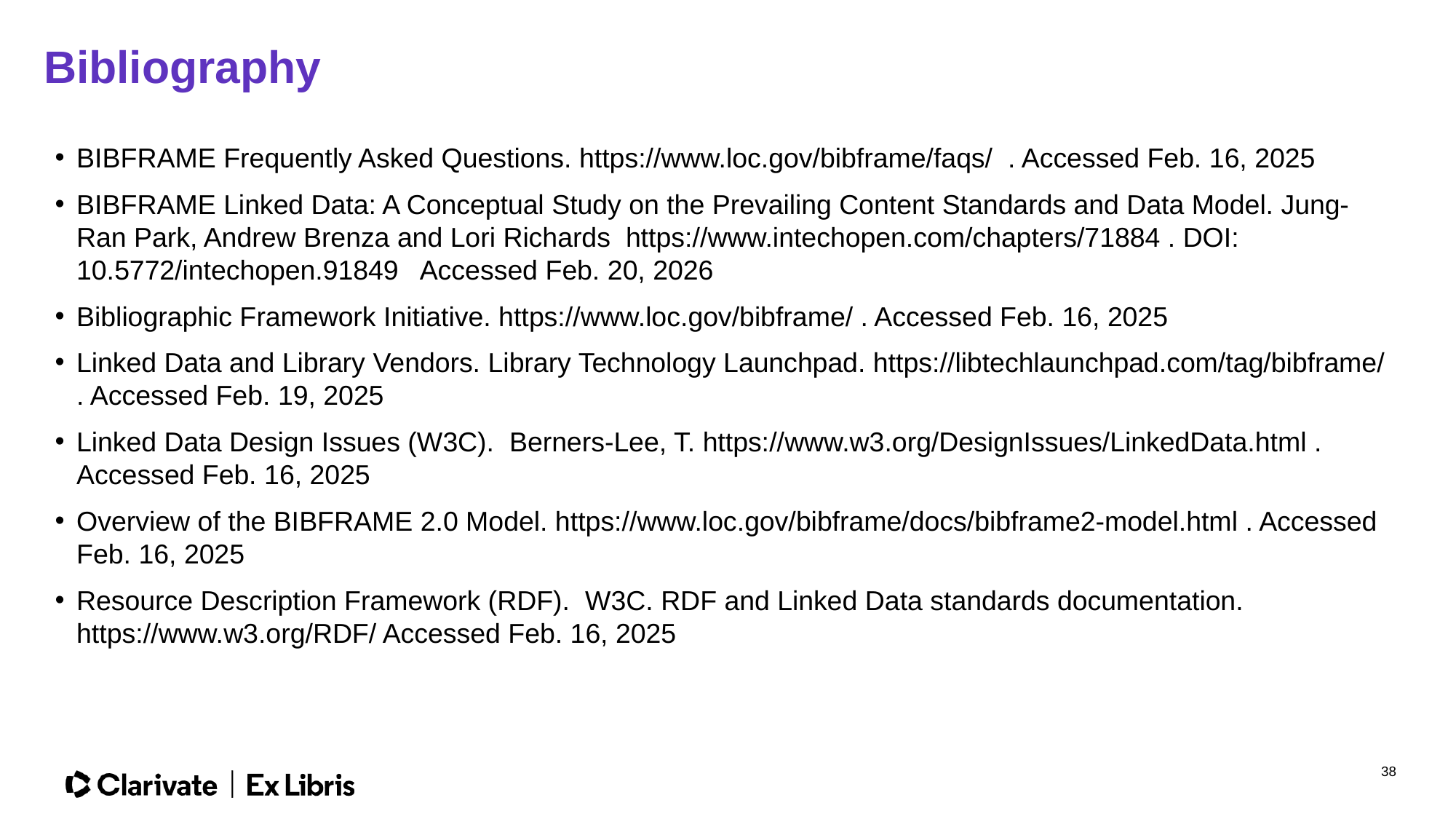

# Bibliography
BIBFRAME Frequently Asked Questions. https://www.loc.gov/bibframe/faqs/  . Accessed Feb. 16, 2025
BIBFRAME Linked Data: A Conceptual Study on the Prevailing Content Standards and Data Model. Jung-Ran Park, Andrew Brenza and Lori Richards  https://www.intechopen.com/chapters/71884 . DOI: 10.5772/intechopen.91849   Accessed Feb. 20, 2026
Bibliographic Framework Initiative. https://www.loc.gov/bibframe/ . Accessed Feb. 16, 2025
Linked Data and Library Vendors. Library Technology Launchpad. https://libtechlaunchpad.com/tag/bibframe/ . Accessed Feb. 19, 2025
Linked Data Design Issues (W3C).  Berners-Lee, T. https://www.w3.org/DesignIssues/LinkedData.html . Accessed Feb. 16, 2025
Overview of the BIBFRAME 2.0 Model. https://www.loc.gov/bibframe/docs/bibframe2-model.html . Accessed Feb. 16, 2025
Resource Description Framework (RDF).  W3C. RDF and Linked Data standards documentation. https://www.w3.org/RDF/ Accessed Feb. 16, 2025

38